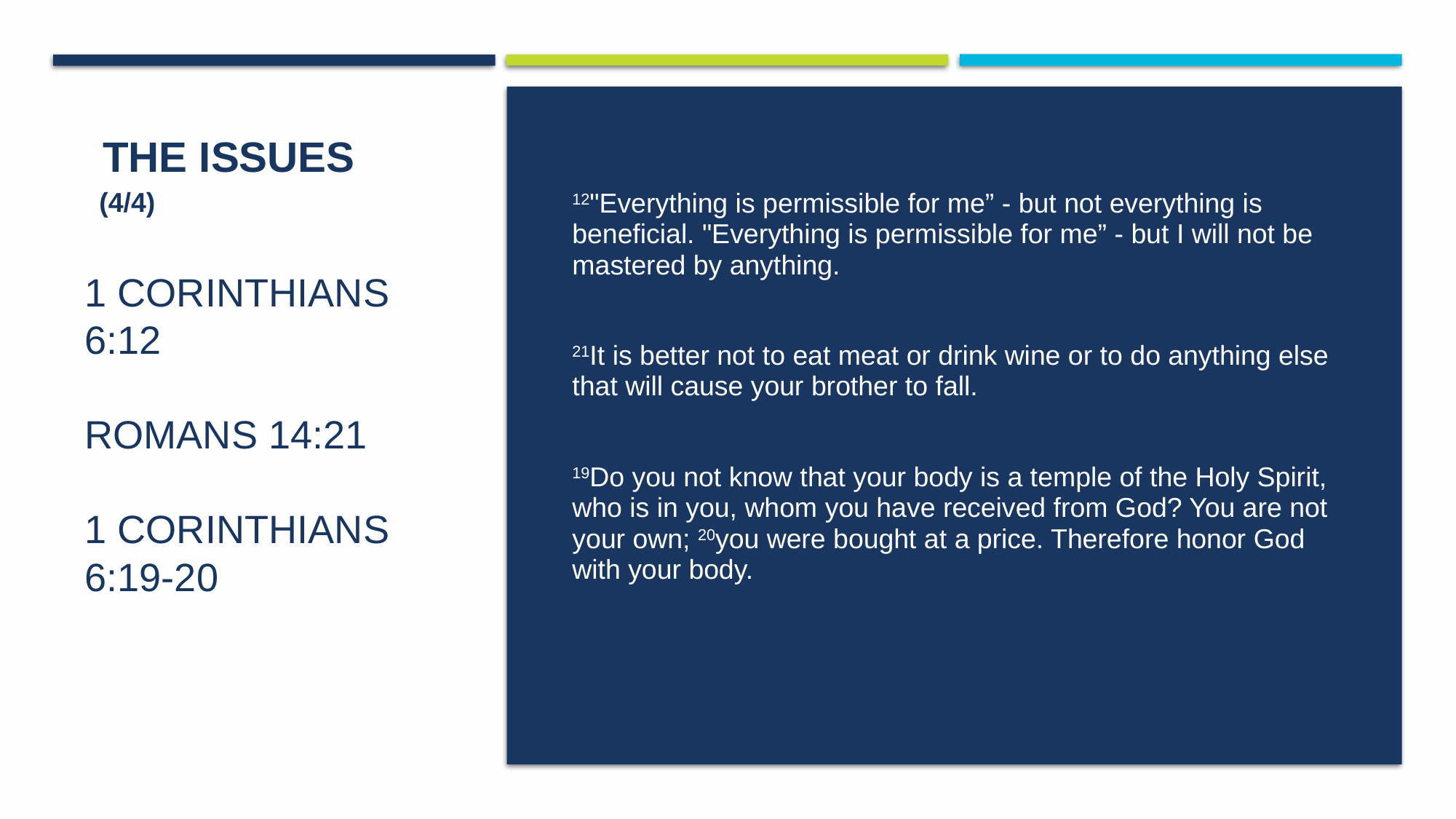

The Issues
# 1 Corinthians 6:12 Romans 14:21 1 Corinthians 6:19-20
12"Everything is permissible for me” - but not everything is beneficial. "Everything is permissible for me” - but I will not be mastered by anything.

21It is better not to eat meat or drink wine or to do anything else that will cause your brother to fall.

19Do you not know that your body is a temple of the Holy Spirit, who is in you, whom you have received from God? You are not your own; 20you were bought at a price. Therefore honor God with your body.

(4/4)